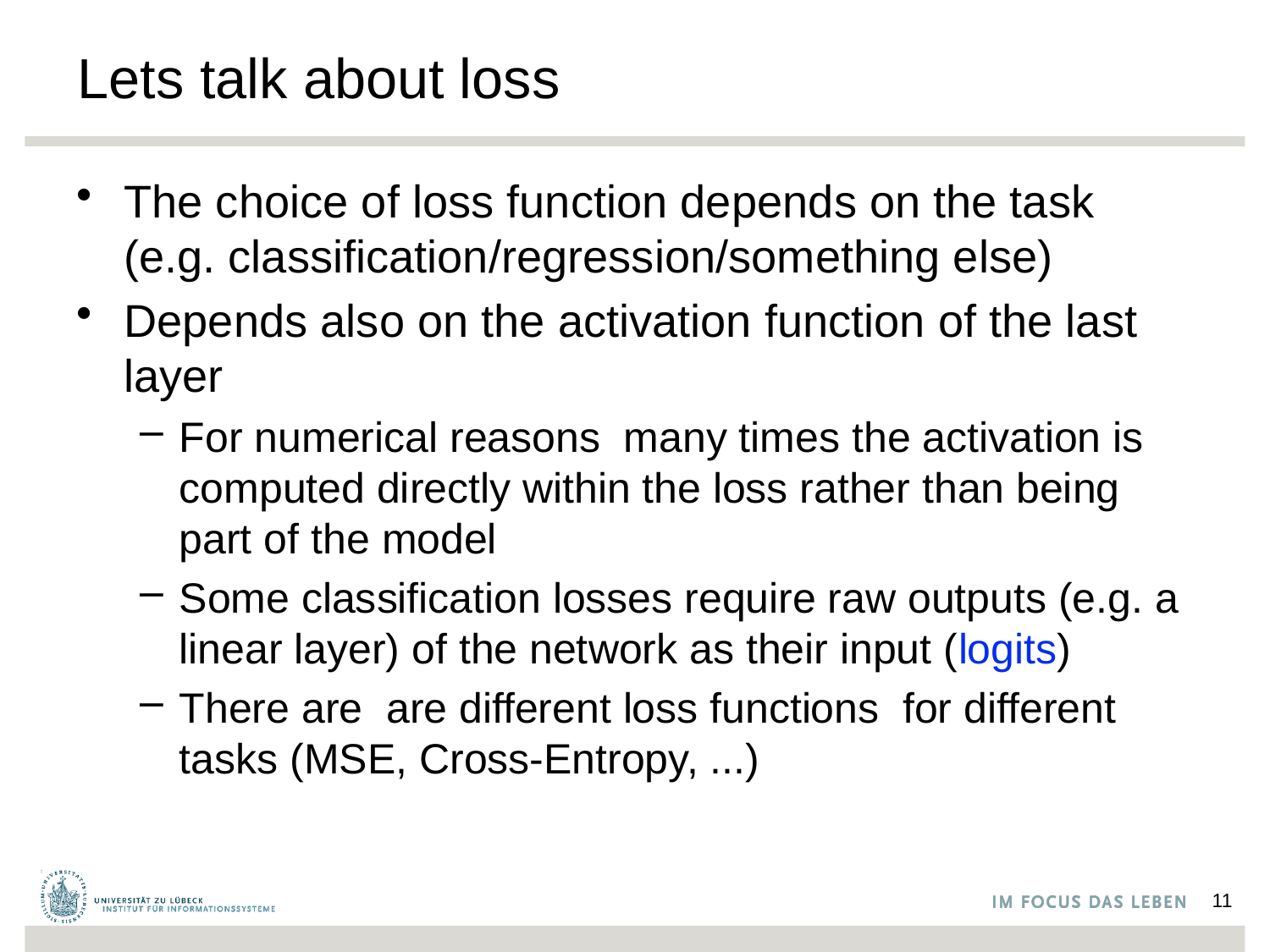

# Lets talk about loss
The choice of loss function depends on the task (e.g. classification/regression/something else)
Depends also on the activation function of the last layer
For numerical reasons  many times the activation is computed directly within the loss rather than being part of the model
Some classification losses require raw outputs (e.g. a linear layer) of the network as their input (logits)
There are  are different loss functions  for different tasks (MSE, Cross-Entropy, ...)

11